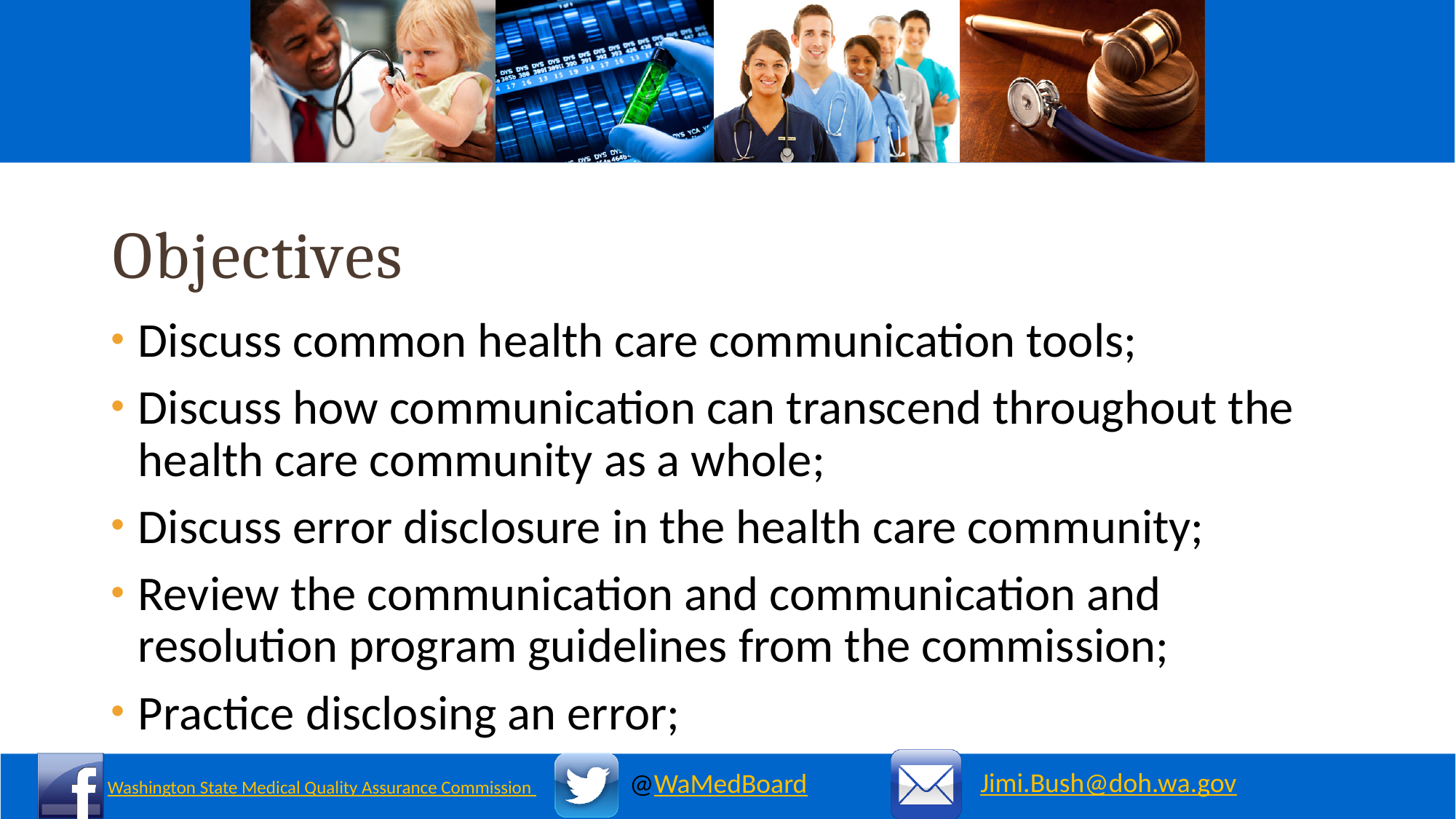

# Objectives
Discuss common health care communication tools;
Discuss how communication can transcend throughout the health care community as a whole;
Discuss error disclosure in the health care community;
Review the communication and communication and resolution program guidelines from the commission;
Practice disclosing an error;